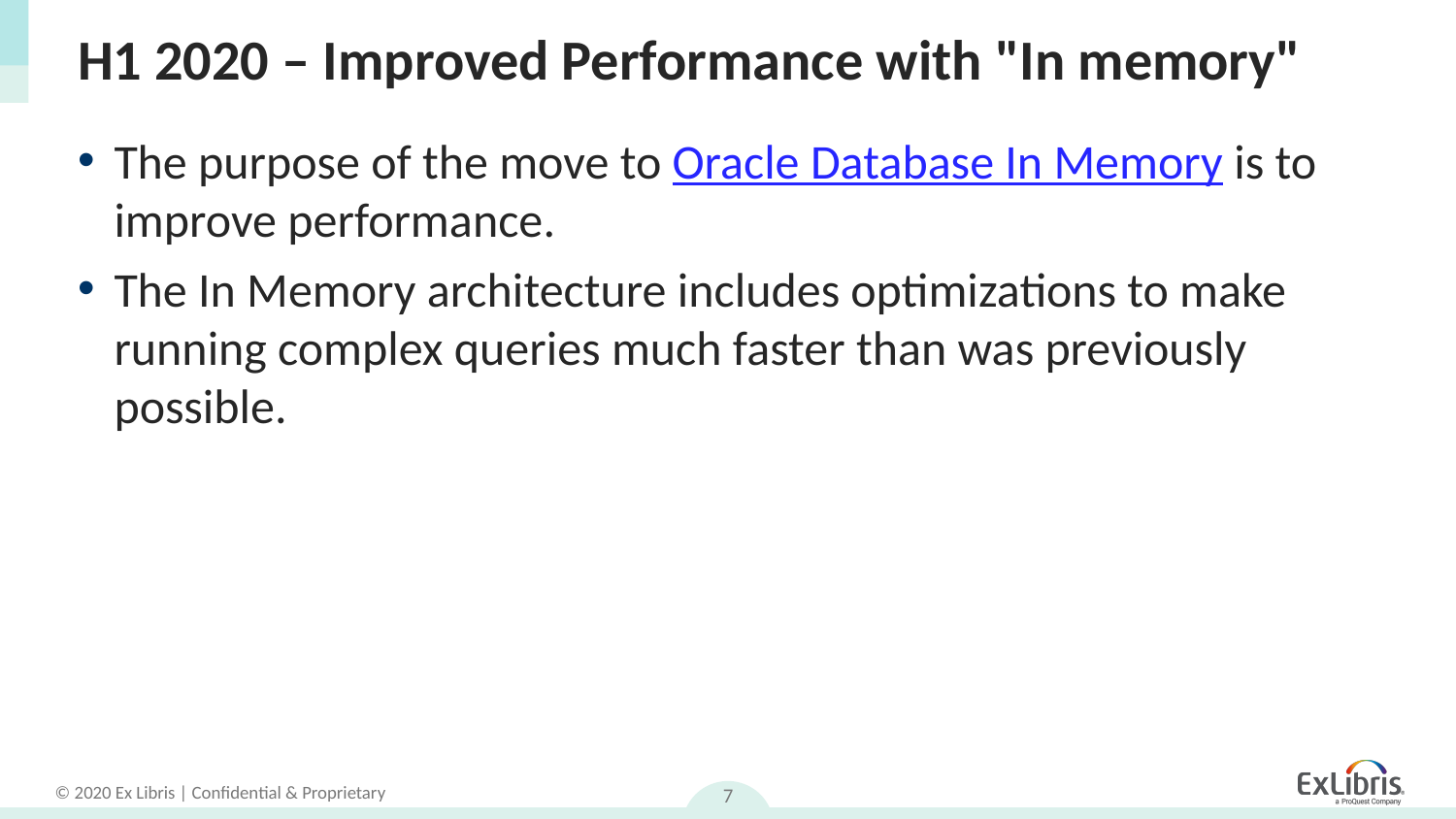

# H1 2020 – Improved Performance with "In memory"
The purpose of the move to Oracle Database In Memory is to improve performance.
The In Memory architecture includes optimizations to make running complex queries much faster than was previously possible.
7